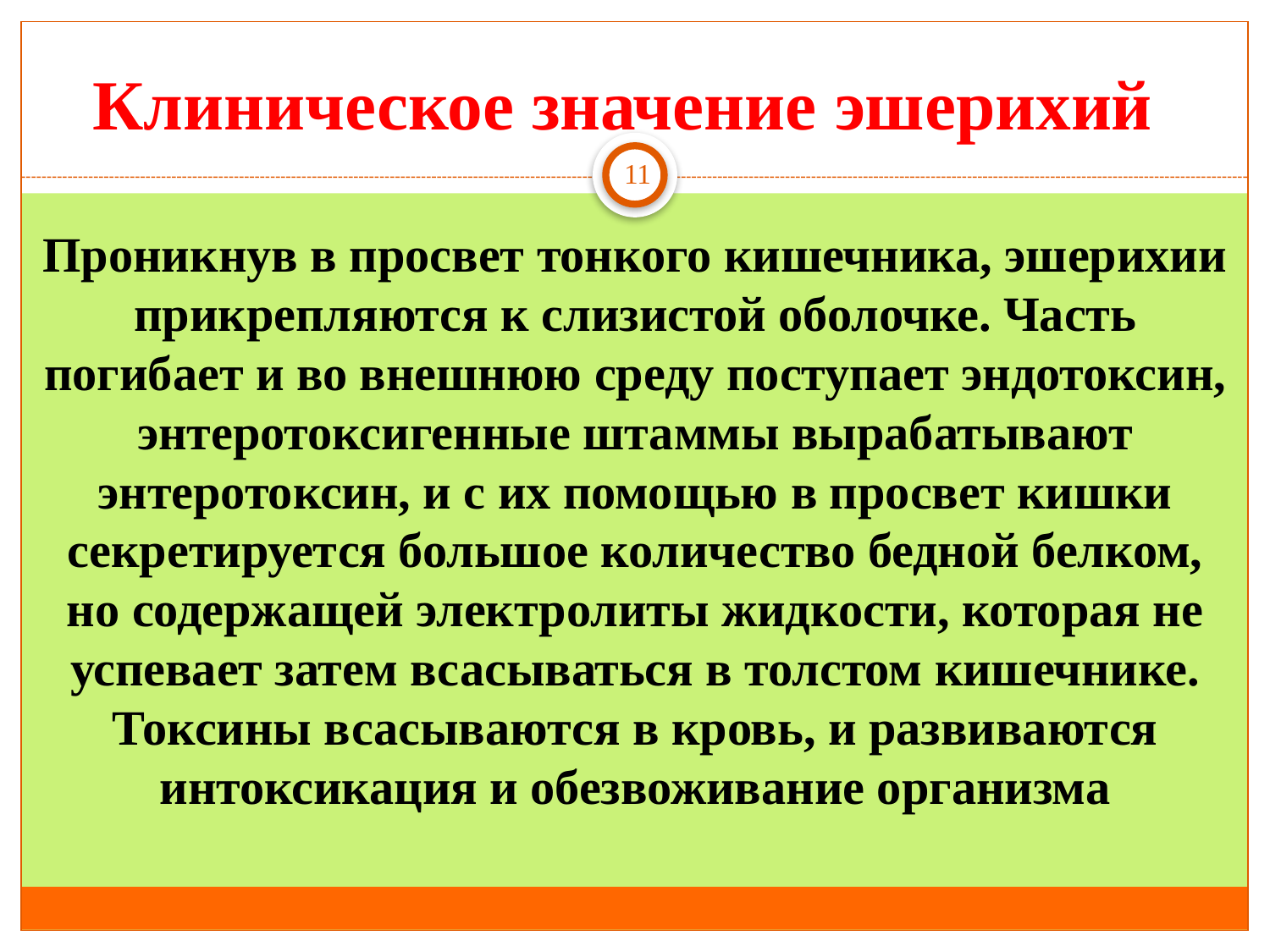

Клиническое значение эшерихий
11
Проникнув в просвет тонкого кишечника, эшерихии прикрепляются к слизистой оболочке. Часть погибает и во внешнюю среду поступает эндотоксин, энтеротоксигенные штаммы вырабатывают энтеротоксин, и с их помощью в просвет кишки секретируется большое количество бедной белком, но содержащей электролиты жидкости, которая не успевает затем всасываться в толстом кишечнике. Токсины всасываются в кровь, и развиваются интоксикация и обезвоживание организма